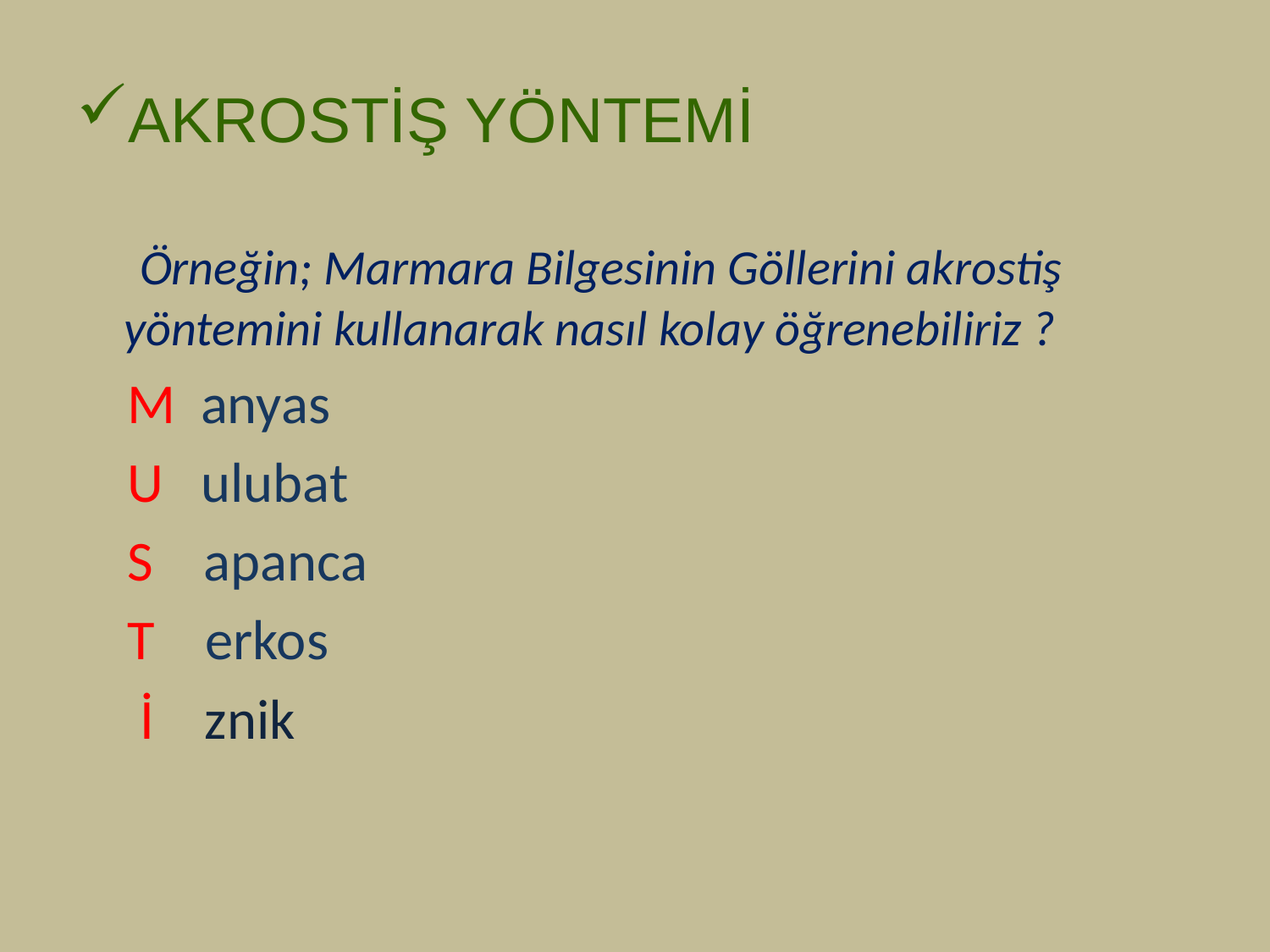

# AKROSTİŞ YÖNTEMİ
     Örneğin; Marmara Bilgesinin Göllerini akrostiş yöntemini kullanarak nasıl kolay öğrenebiliriz ?
    M  anyas
    U   ulubat
    S    apanca
    T    erkos
     İ    znik